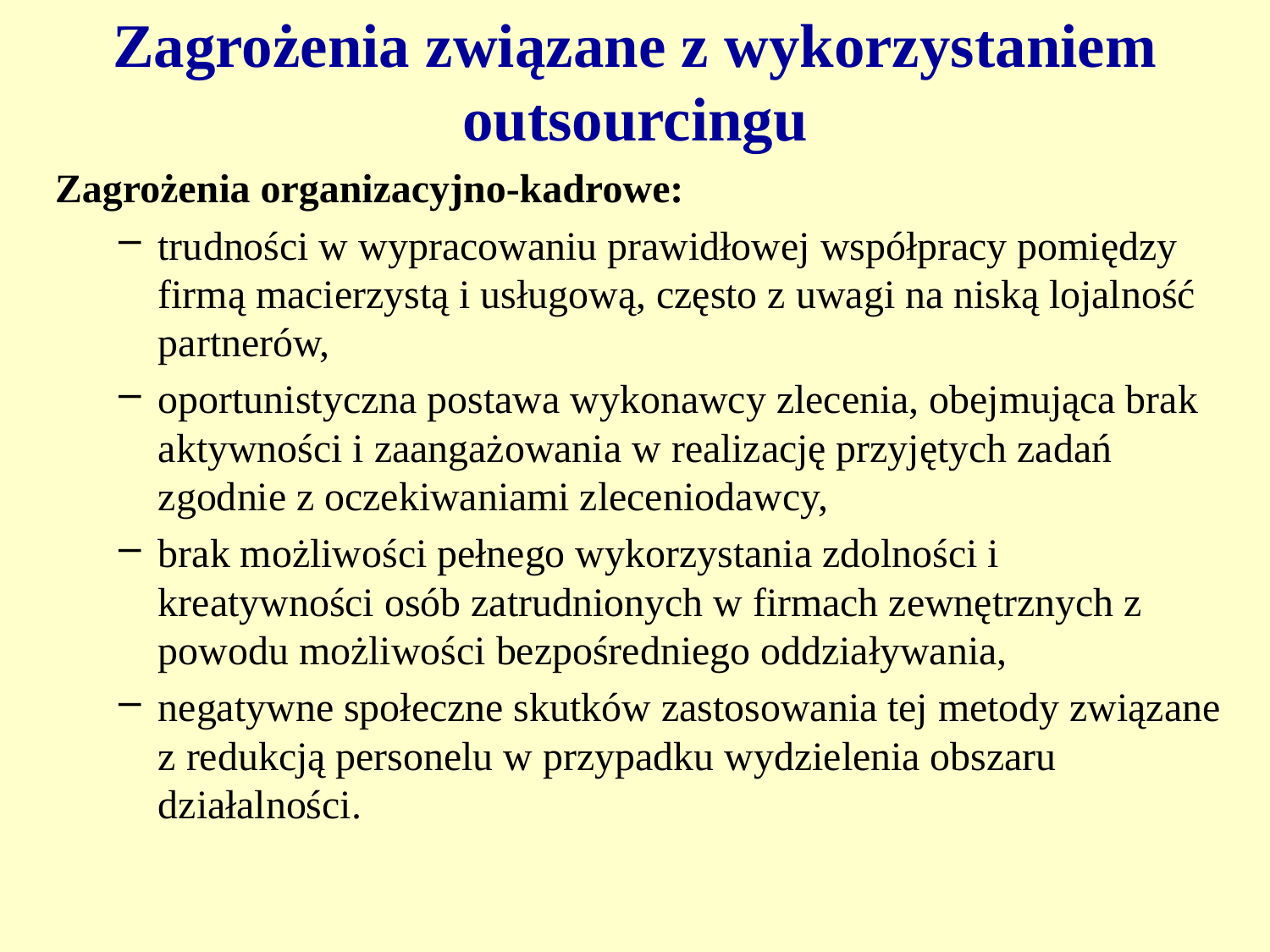

# Zagrożenia związane z wykorzystaniem outsourcingu
Zagrożenia organizacyjno-kadrowe:
trudności w wypracowaniu prawidłowej współpracy pomiędzy firmą macierzystą i usługową, często z uwagi na niską lojalność partnerów,
oportunistyczna postawa wykonawcy zlecenia, obejmująca brak aktywności i zaangażowania w realizację przyjętych zadań zgodnie z oczekiwaniami zleceniodawcy,
brak możliwości pełnego wykorzystania zdolności i kreatywności osób zatrudnionych w firmach zewnętrznych z powodu możliwości bezpośredniego oddziaływania,
negatywne społeczne skutków zastosowania tej metody związane z redukcją personelu w przypadku wydzielenia obszaru działalności.